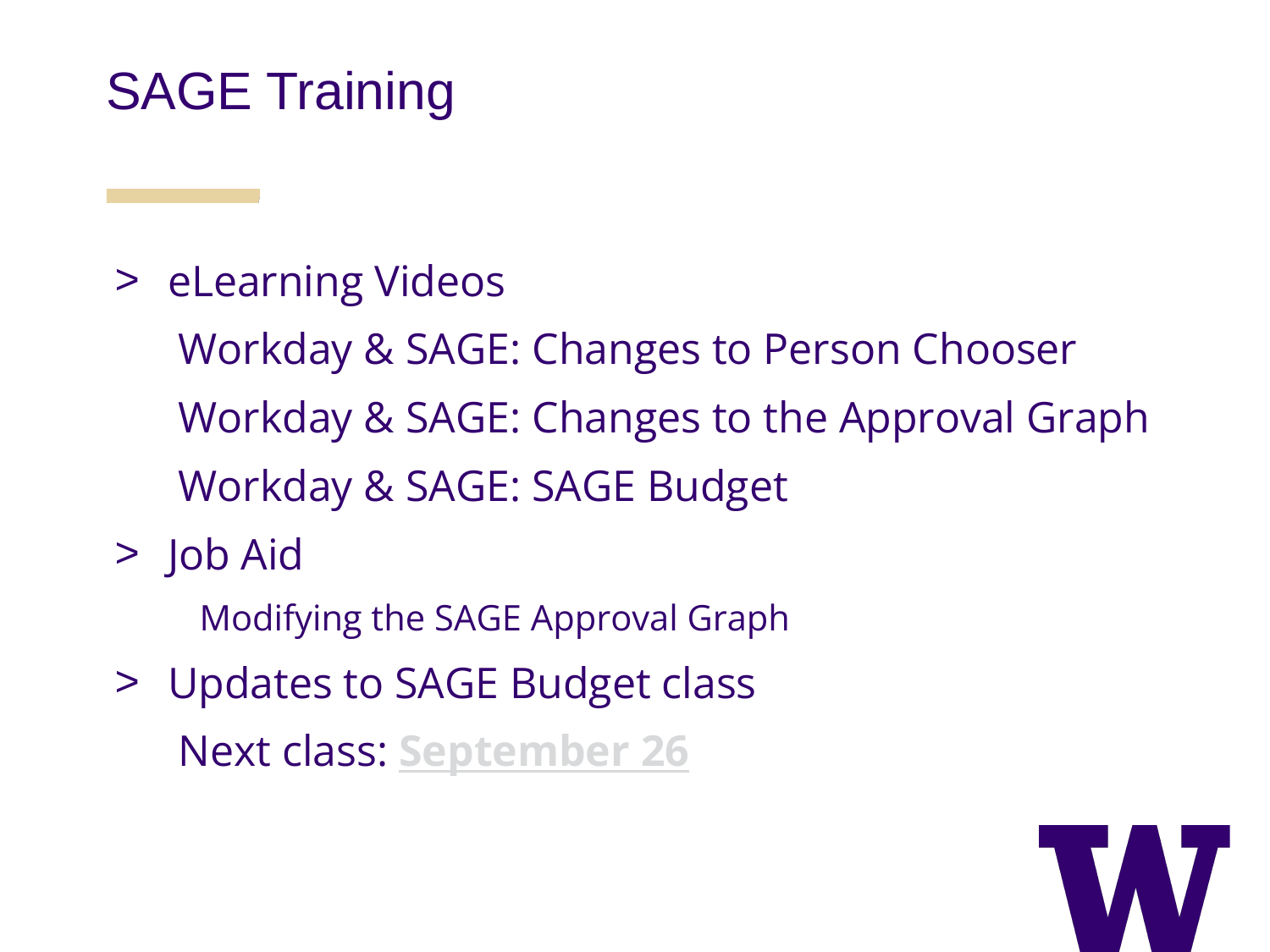

SAGE Training
eLearning Videos
Workday & SAGE: Changes to Person Chooser
Workday & SAGE: Changes to the Approval Graph
Workday & SAGE: SAGE Budget
Job Aid
Modifying the SAGE Approval Graph
Updates to SAGE Budget class
Next class: September 26